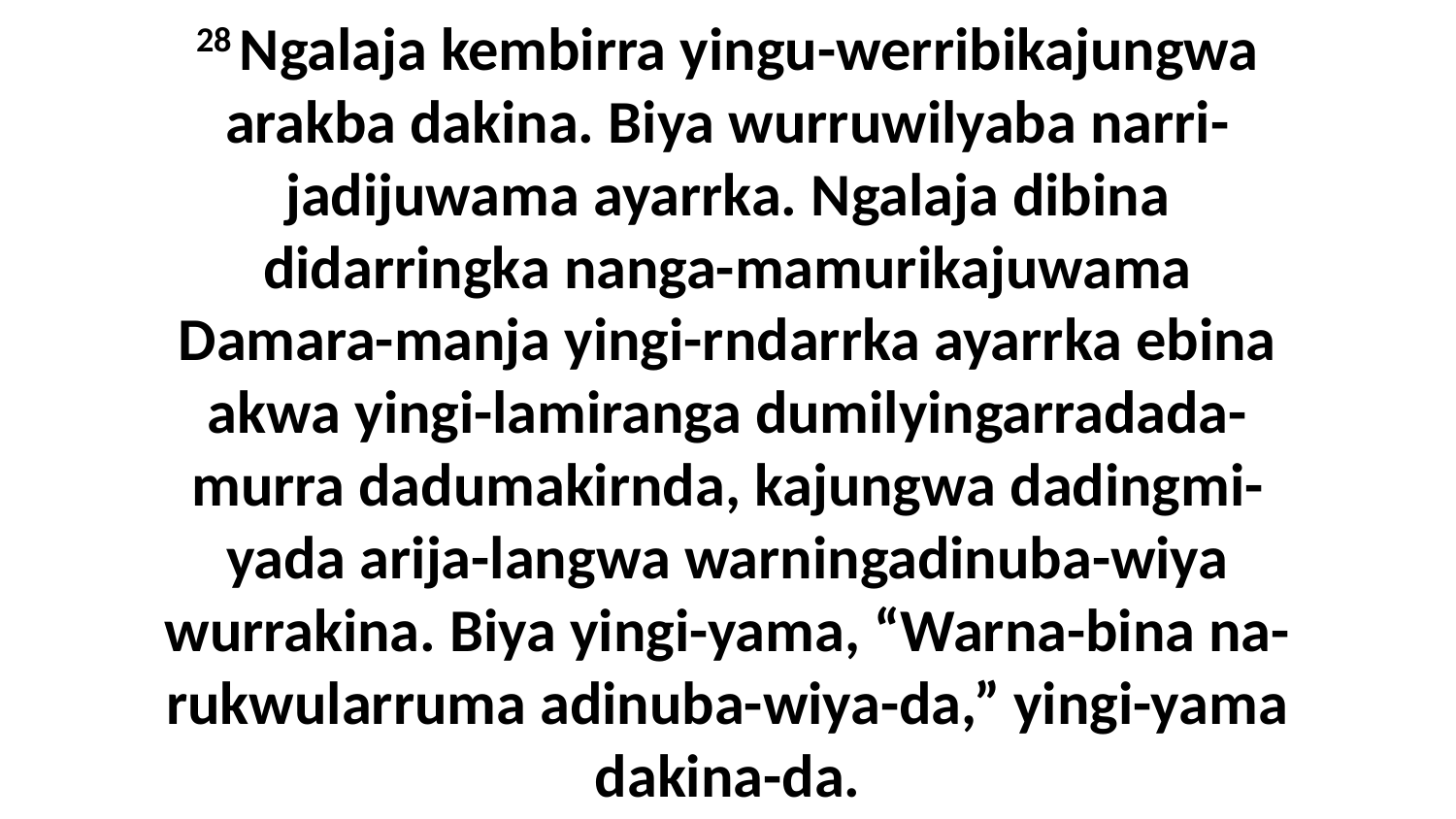

28 Ngalaja kembirra yingu-werribikajungwa arakba dakina. Biya wurruwilyaba narri-jadijuwama ayarrka. Ngalaja dibina didarringka nanga-mamurikajuwama Damara-manja yingi-rndarrka ayarrka ebina akwa yingi-lamiranga dumilyingarradada-murra dadumakirnda, kajungwa dadingmi-yada arija-langwa warningadinuba-wiya wurrakina. Biya yingi-yama, “Warna-bina na-rukwularruma adinuba-wiya-da,” yingi-yama dakina-da.